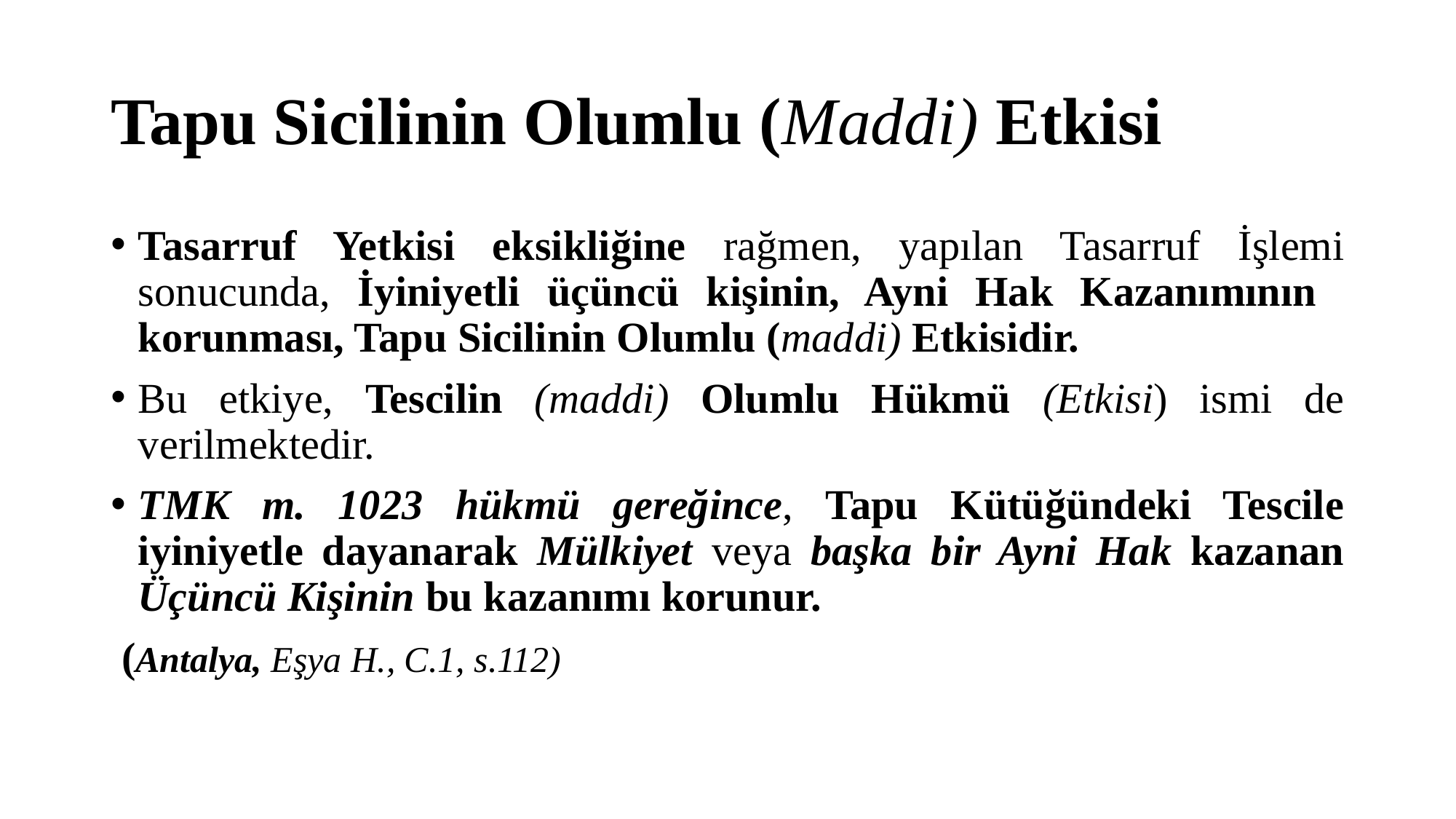

# Tapu Sicilinin Olumlu (Maddi) Etkisi
Tasarruf Yetkisi eksikliğine rağmen, yapılan Tasarruf İşlemi sonucunda, İyiniyetli üçüncü kişinin, Ayni Hak Kazanımının  korunması, Tapu Sicilinin Olumlu (maddi) Etkisidir.
Bu etkiye, Tescilin (maddi) Olumlu Hükmü (Etkisi) ismi de verilmektedir.
TMK m. 1023 hükmü gereğince, Tapu Kütüğündeki Tescile iyiniyetle dayanarak Mülkiyet veya başka bir Ayni Hak kazanan Üçüncü Kişinin bu kazanımı korunur.
 (Antalya, Eşya H., C.1, s.112)